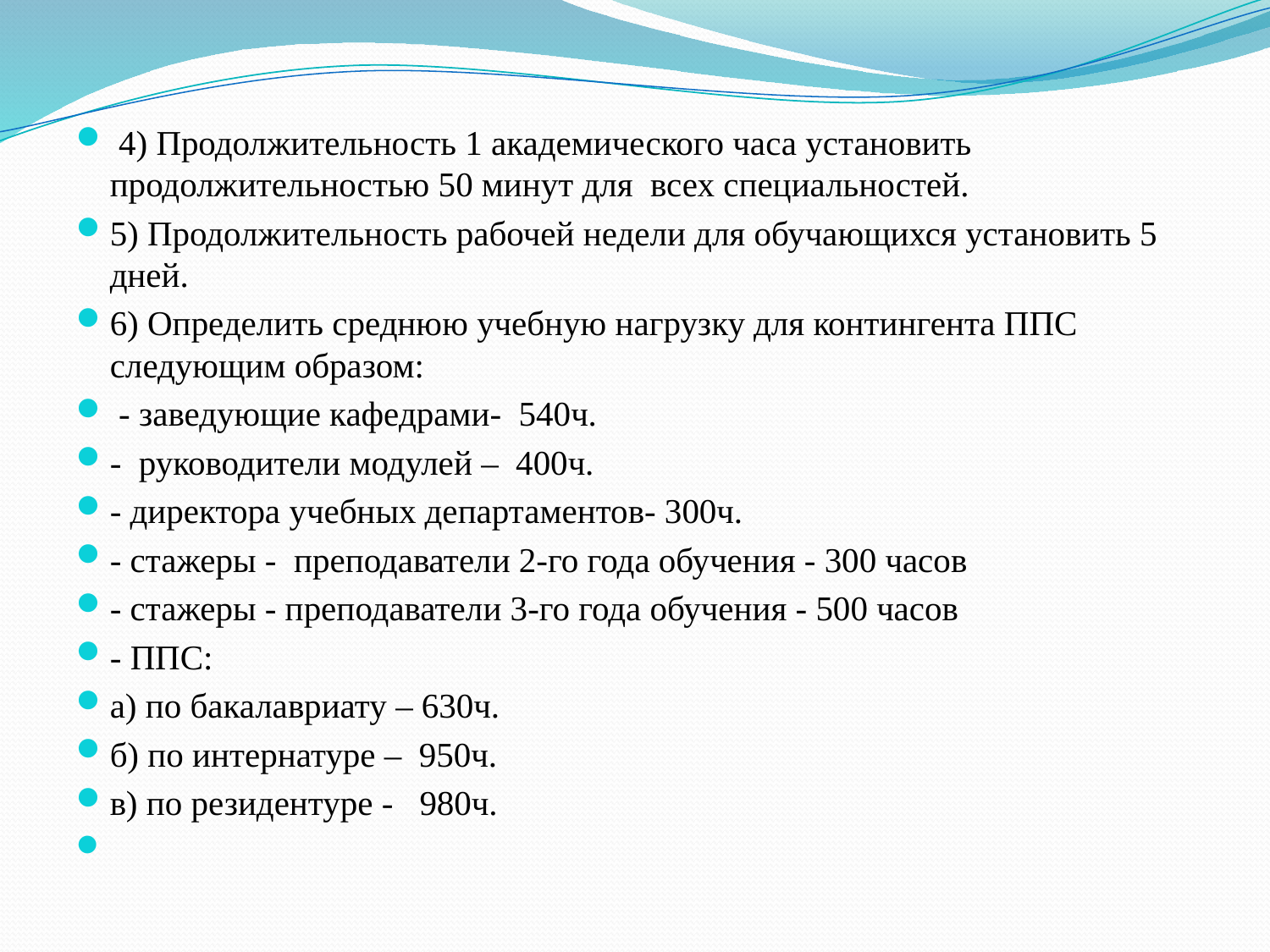

4) Продолжительность 1 академического часа установить продолжительностью 50 минут для  всех специальностей.
5) Продолжительность рабочей недели для обучающихся установить 5 дней.
6) Определить среднюю учебную нагрузку для контингента ППС следующим образом:
 - заведующие кафедрами-  540ч.
-  руководители модулей –  400ч.
- директора учебных департаментов- 300ч.
- стажеры -  преподаватели 2-го года обучения - 300 часов
- стажеры - преподаватели 3-го года обучения - 500 часов
- ППС:
а) по бакалавриату – 630ч.
б) по интернатуре –  950ч.
в) по резидентуре -   980ч.